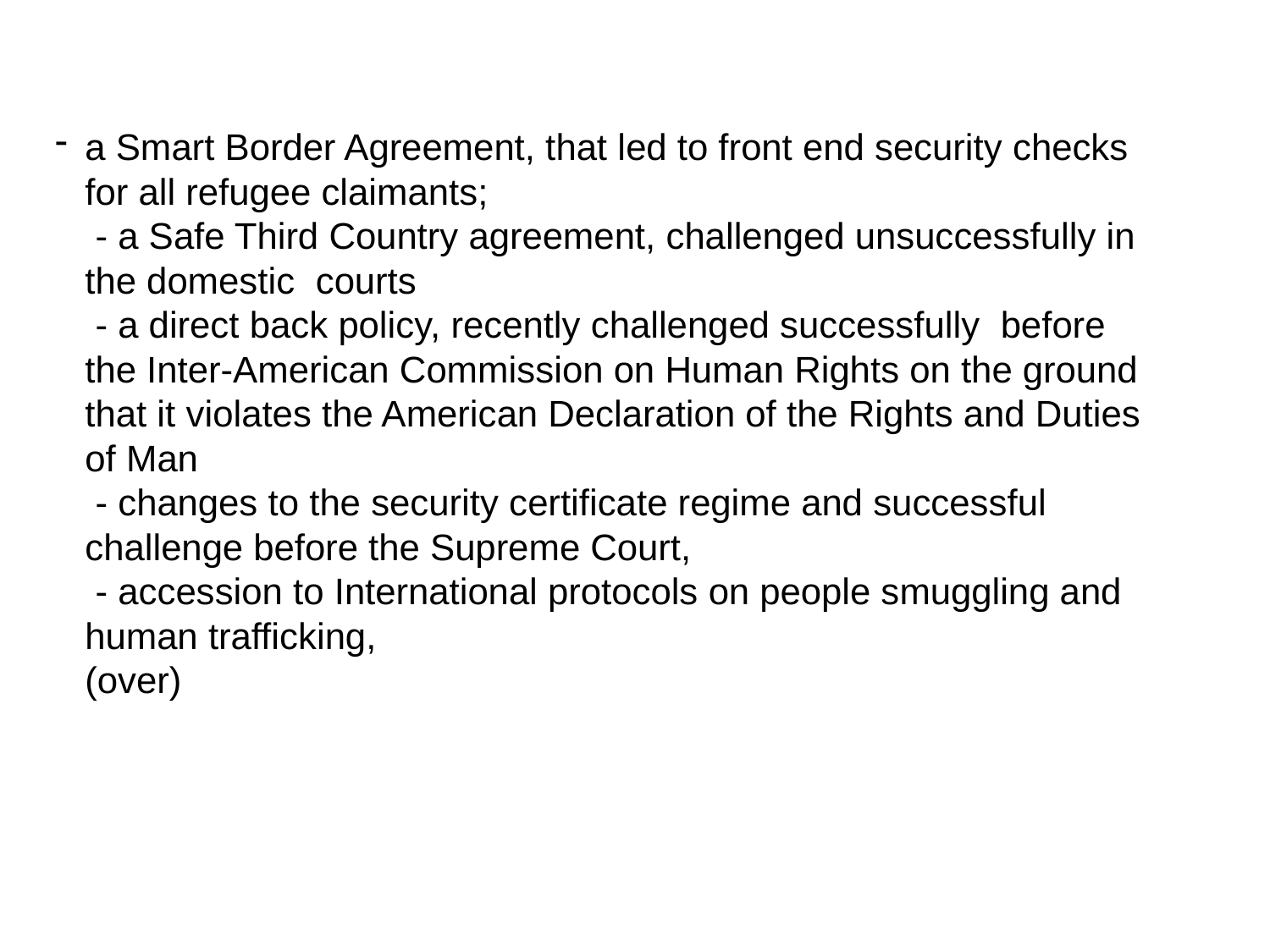

a Smart Border Agreement, that led to front end security checks for all refugee claimants;
 - a Safe Third Country agreement, challenged unsuccessfully in the domestic  courts
 - a direct back policy, recently challenged successfully  before the Inter-American Commission on Human Rights on the ground that it violates the American Declaration of the Rights and Duties of Man
 - changes to the security certificate regime and successful challenge before the Supreme Court,
 - accession to International protocols on people smuggling and human trafficking,
(over)